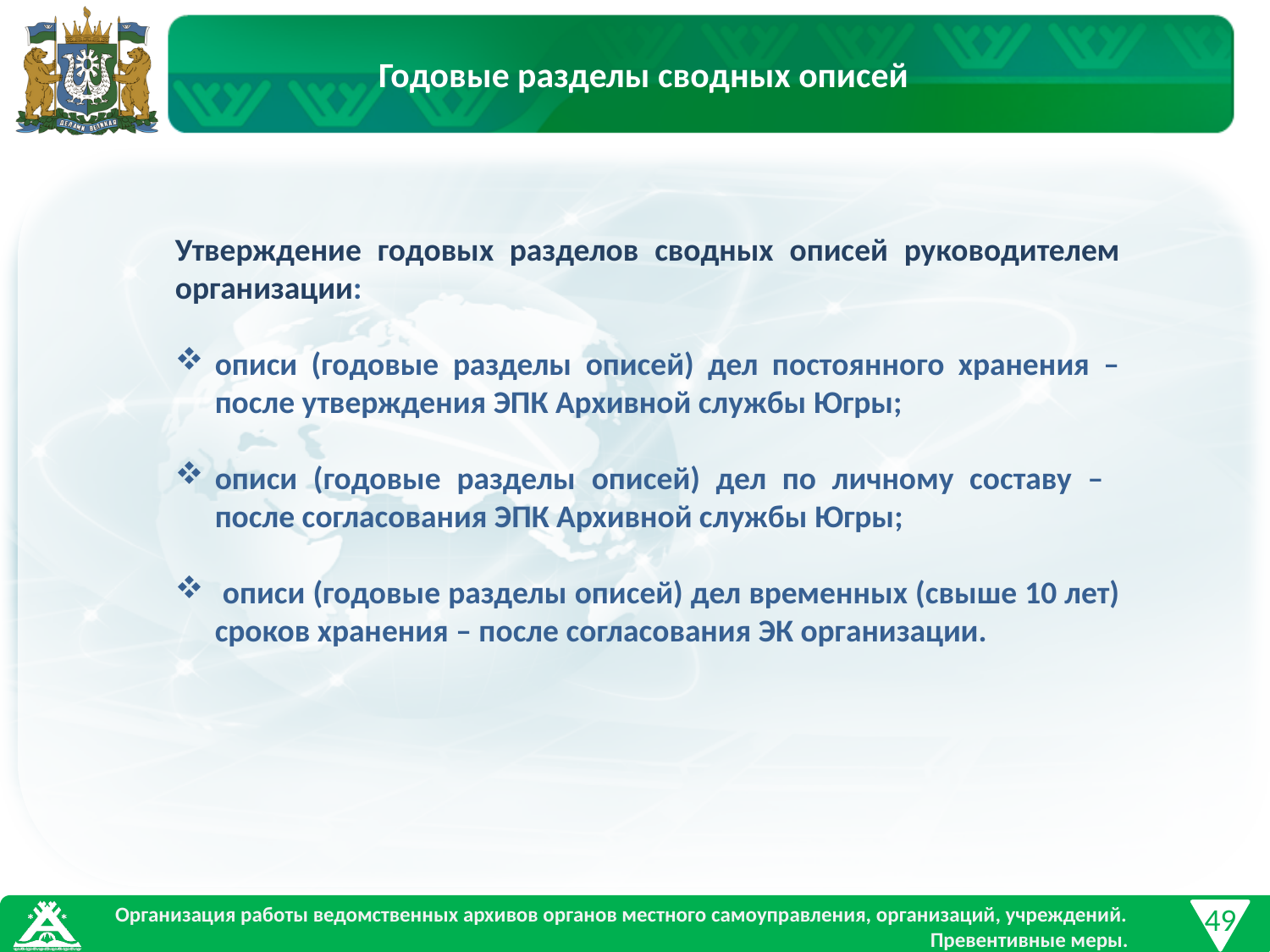

Годовые разделы сводных описей
Утверждение годовых разделов сводных описей руководителем организации:

описи (годовые разделы описей) дел постоянного хранения –
после утверждения ЭПК Архивной службы Югры;

описи (годовые разделы описей) дел по личному составу –
после согласования ЭПК Архивной службы Югры;

 описи (годовые разделы описей) дел временных (свыше 10 лет) сроков хранения – после согласования ЭК организации.